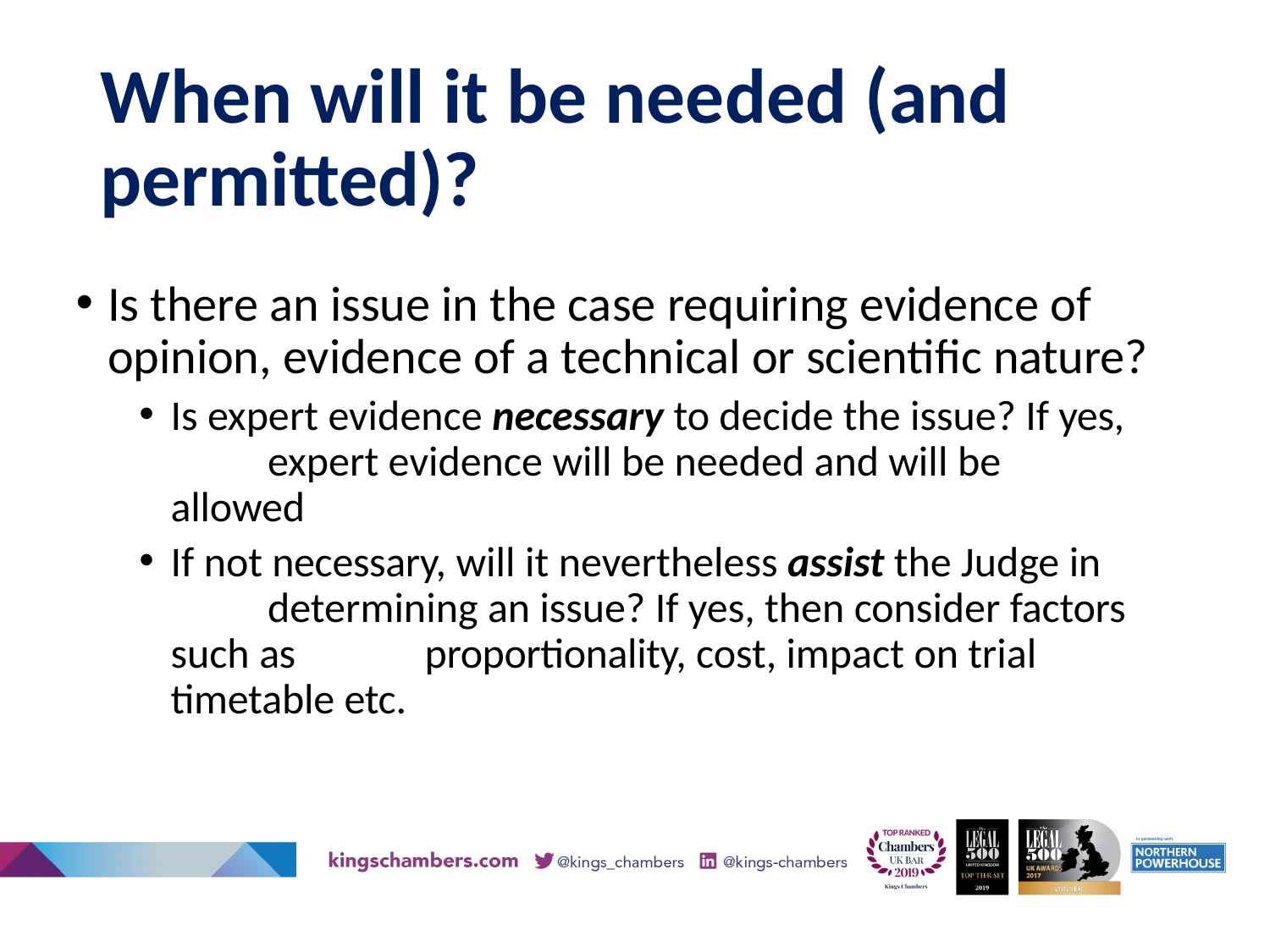

# When will it be needed (and permitted)?
Is there an issue in the case requiring evidence of opinion, evidence of a technical or scientific nature?
Is expert evidence necessary to decide the issue? If yes, 	expert evidence will be needed and will be allowed
If not necessary, will it nevertheless assist the Judge in 	determining an issue? If yes, then consider factors such as 	proportionality, cost, impact on trial timetable etc.